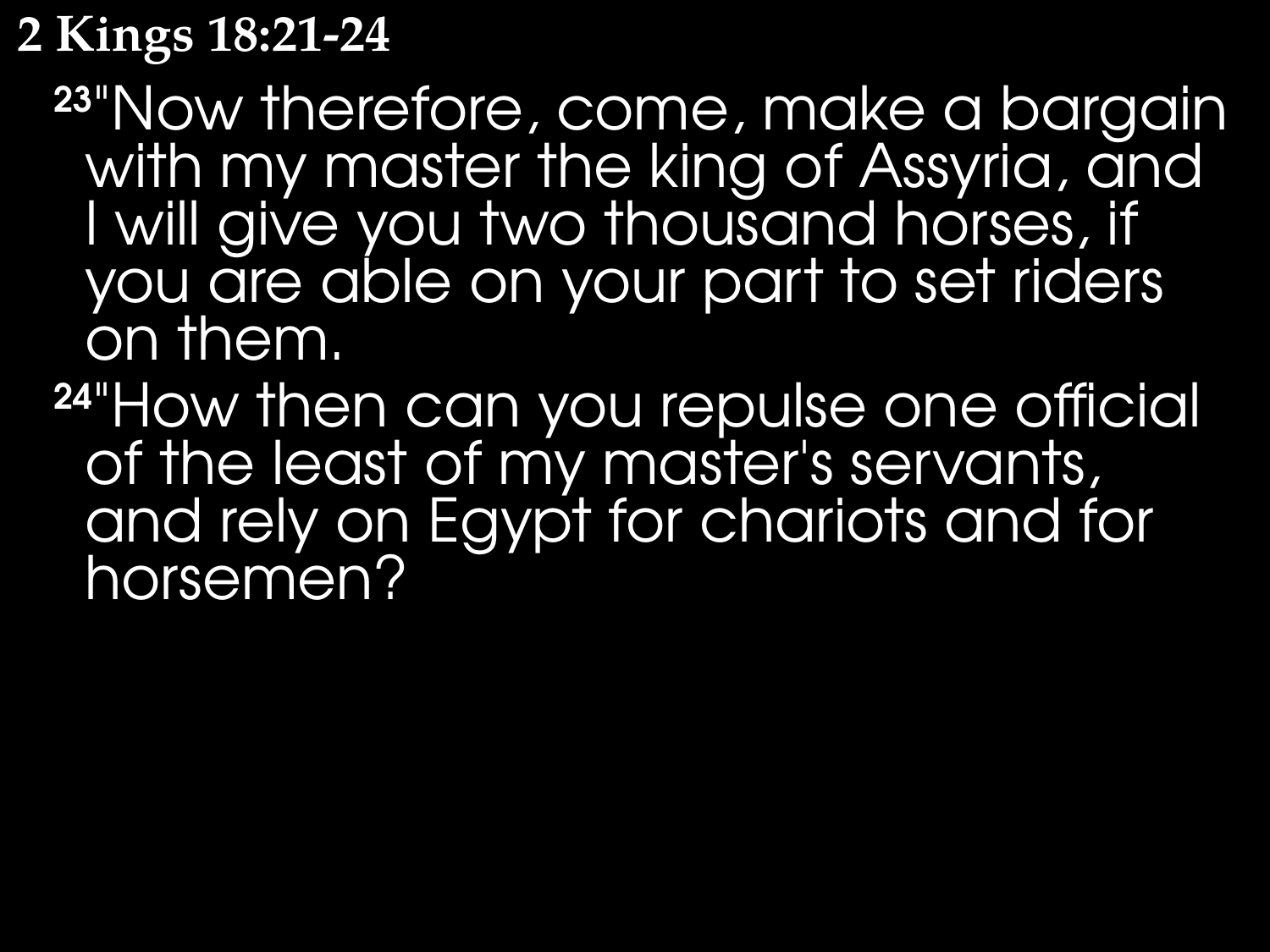

# 2 Kings 18:21-24
 23"Now therefore, come, make a bargain with my master the king of Assyria, and I will give you two thousand horses, if you are able on your part to set riders on them.
 24"How then can you repulse one official of the least of my master's servants, and rely on Egypt for chariots and for horsemen?